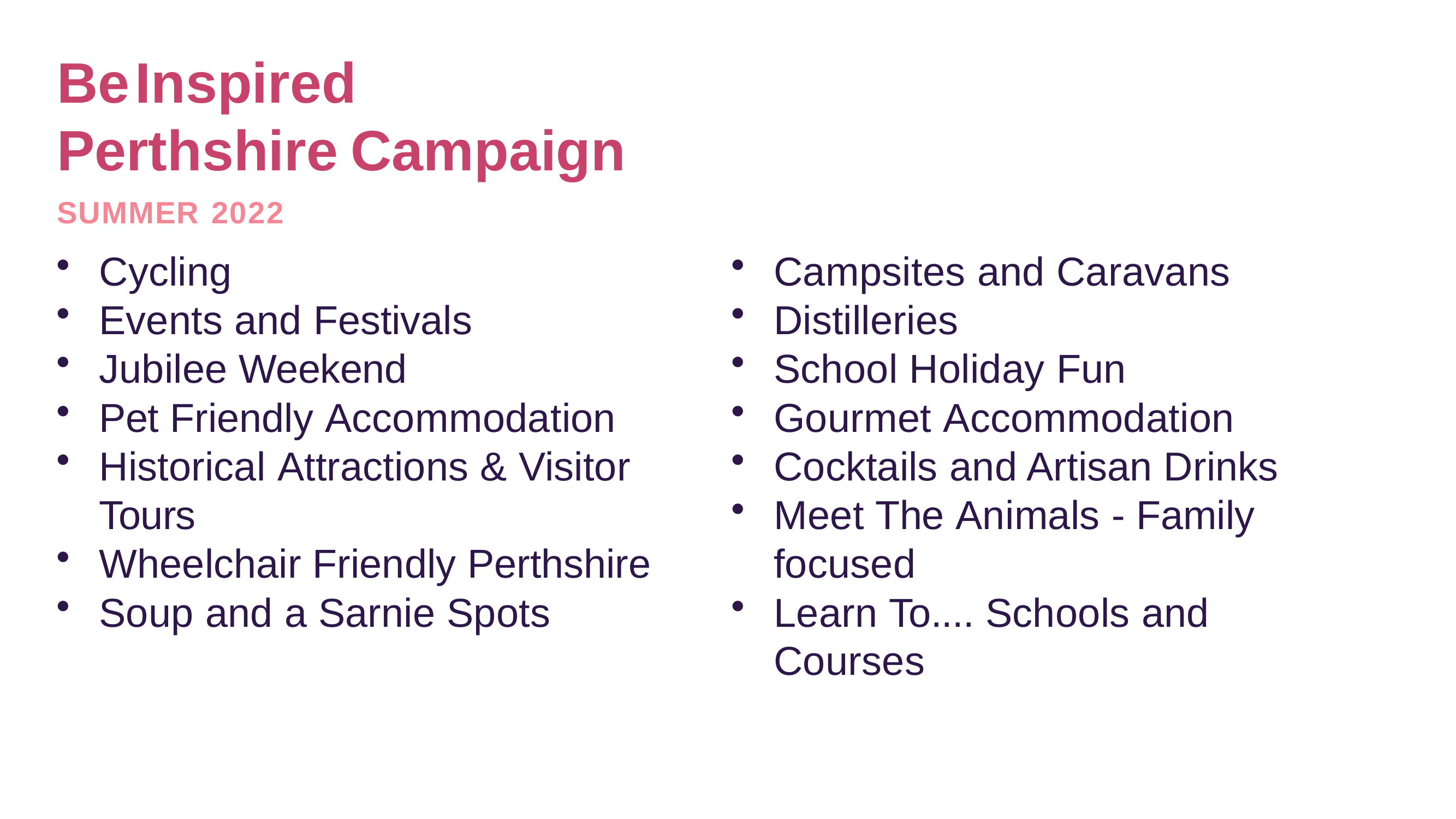

# Be	Inspired	Perthshire	Campaign
SUMMER 2022
Cycling
Events and Festivals
Jubilee Weekend
Pet Friendly Accommodation
Historical Attractions & Visitor Tours
Wheelchair Friendly Perthshire
Soup and a Sarnie Spots
Campsites and Caravans
Distilleries
School Holiday Fun
Gourmet Accommodation
Cocktails and Artisan Drinks
Meet The Animals - Family focused
Learn To.... Schools and Courses